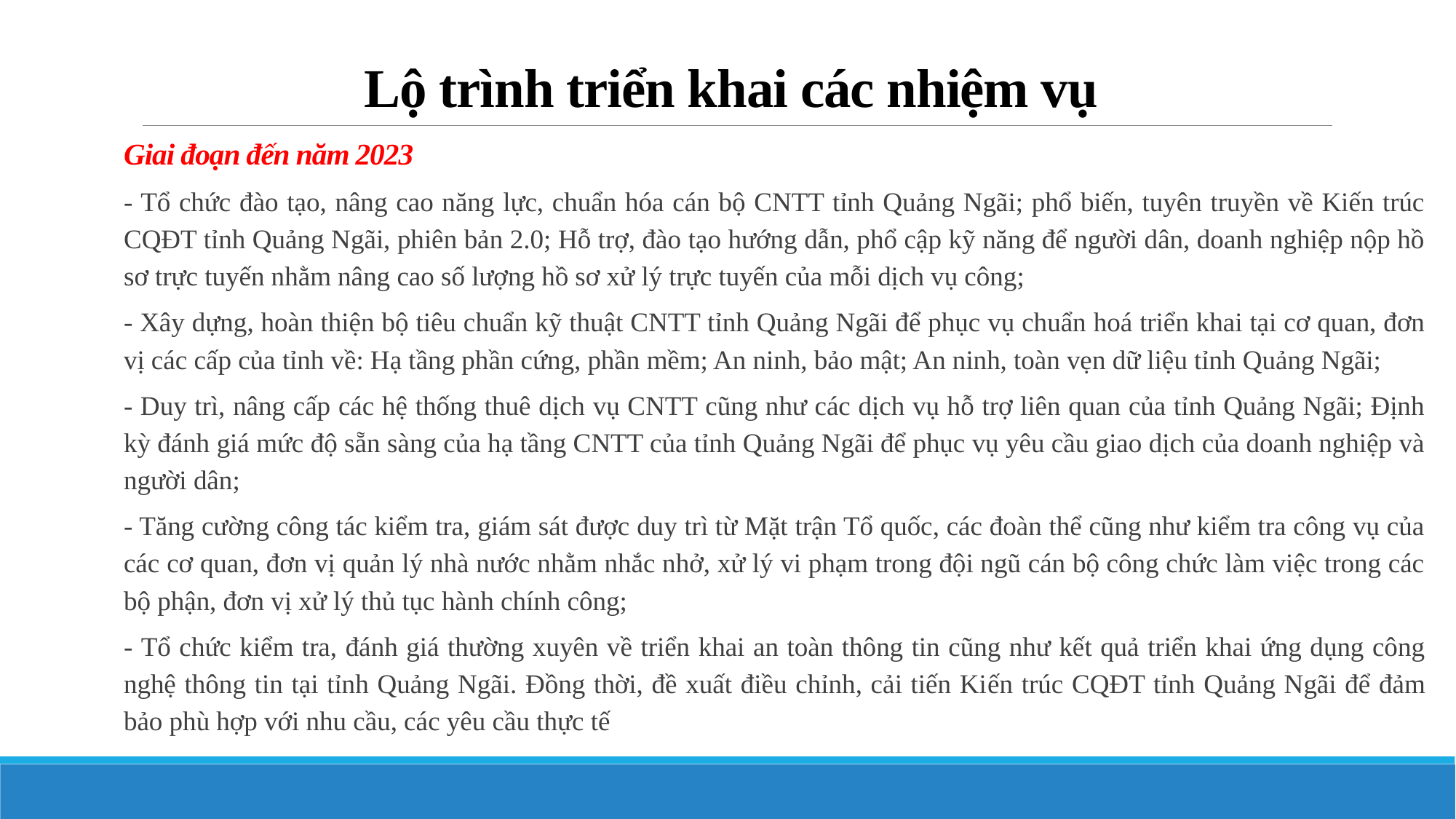

# Lộ trình triển khai các nhiệm vụ
Giai đoạn đến năm 2023
- Tổ chức đào tạo, nâng cao năng lực, chuẩn hóa cán bộ CNTT tỉnh Quảng Ngãi; phổ biến, tuyên truyền về Kiến trúc CQĐT tỉnh Quảng Ngãi, phiên bản 2.0; Hỗ trợ, đào tạo hướng dẫn, phổ cập kỹ năng để người dân, doanh nghiệp nộp hồ sơ trực tuyến nhằm nâng cao số lượng hồ sơ xử lý trực tuyến của mỗi dịch vụ công;
- Xây dựng, hoàn thiện bộ tiêu chuẩn kỹ thuật CNTT tỉnh Quảng Ngãi để phục vụ chuẩn hoá triển khai tại cơ quan, đơn vị các cấp của tỉnh về: Hạ tầng phần cứng, phần mềm; An ninh, bảo mật; An ninh, toàn vẹn dữ liệu tỉnh Quảng Ngãi;
- Duy trì, nâng cấp các hệ thống thuê dịch vụ CNTT cũng như các dịch vụ hỗ trợ liên quan của tỉnh Quảng Ngãi; Định kỳ đánh giá mức độ sẵn sàng của hạ tầng CNTT của tỉnh Quảng Ngãi để phục vụ yêu cầu giao dịch của doanh nghiệp và người dân;
- Tăng cường công tác kiểm tra, giám sát được duy trì từ Mặt trận Tổ quốc, các đoàn thể cũng như kiểm tra công vụ của các cơ quan, đơn vị quản lý nhà nước nhằm nhắc nhở, xử lý vi phạm trong đội ngũ cán bộ công chức làm việc trong các bộ phận, đơn vị xử lý thủ tục hành chính công;
- Tổ chức kiểm tra, đánh giá thường xuyên về triển khai an toàn thông tin cũng như kết quả triển khai ứng dụng công nghệ thông tin tại tỉnh Quảng Ngãi. Đồng thời, đề xuất điều chỉnh, cải tiến Kiến trúc CQĐT tỉnh Quảng Ngãi để đảm bảo phù hợp với nhu cầu, các yêu cầu thực tế